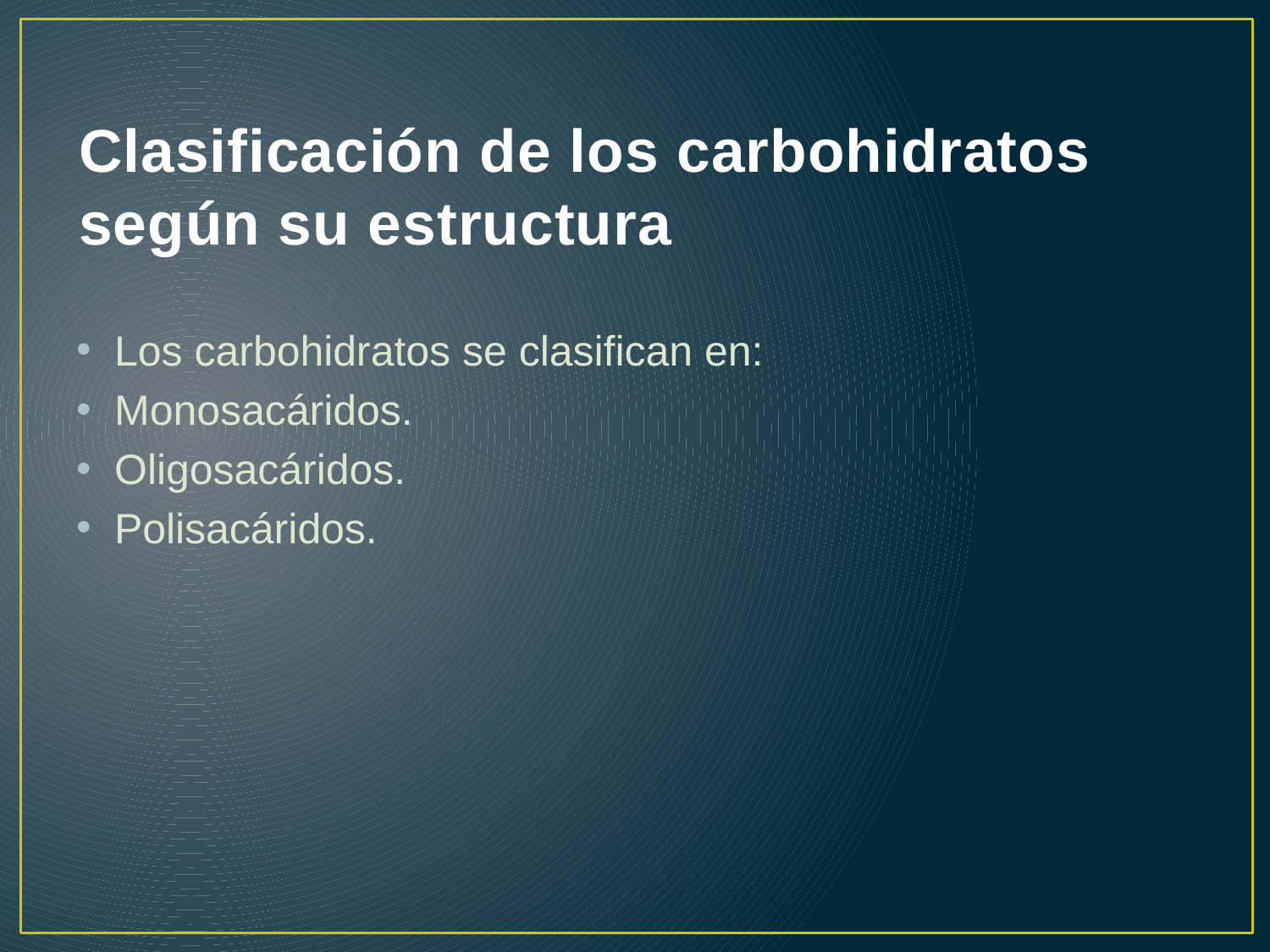

# Clasificación de los carbohidratos según su estructura
Los carbohidratos se clasifican en:
Monosacáridos.
Oligosacáridos.
Polisacáridos.